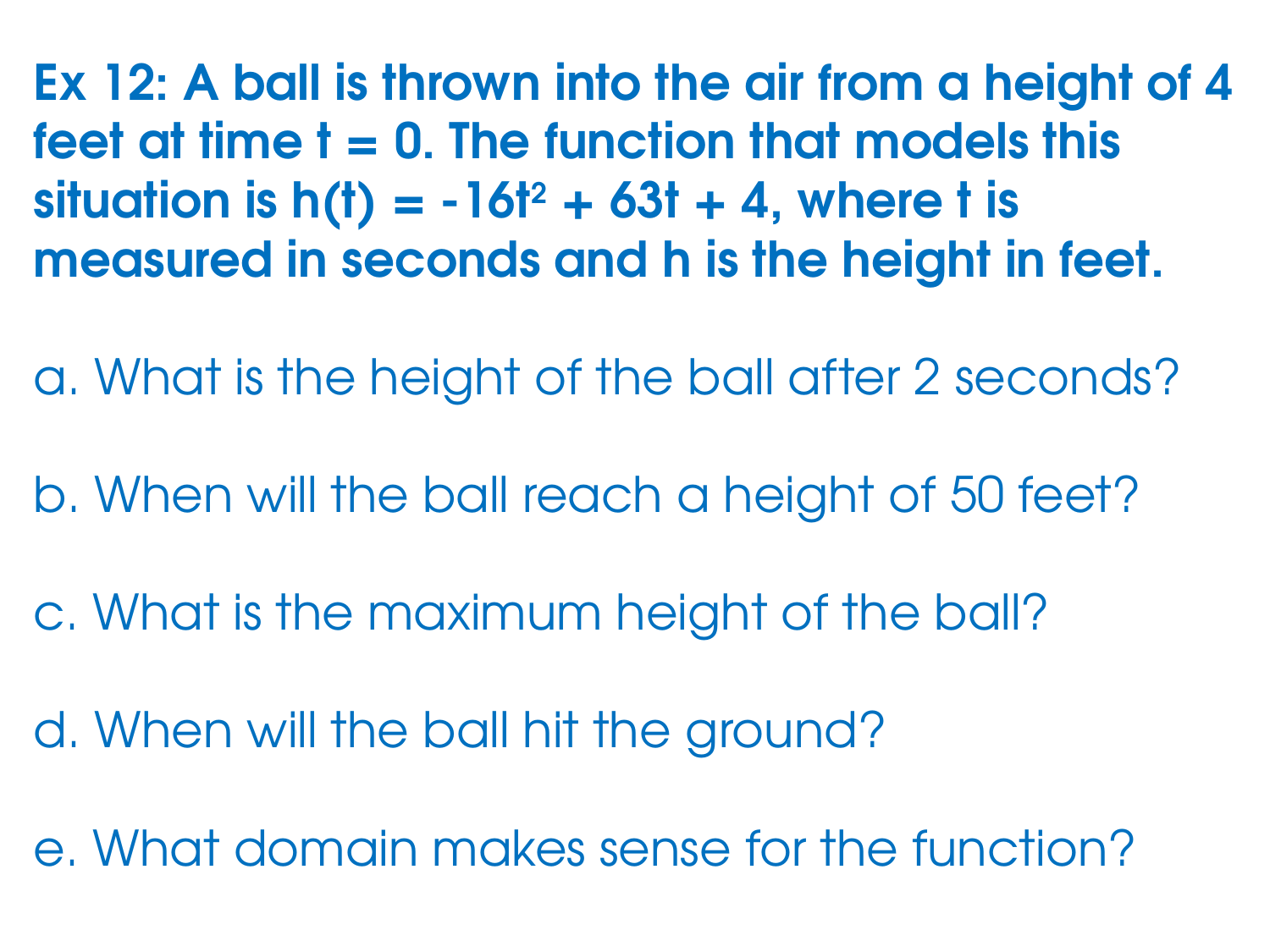

# Ex 12: A ball is thrown into the air from a height of 4 feet at time t = 0. The function that models this situation is h(t) = -16t2 + 63t + 4, where t is measured in seconds and h is the height in feet. a. What is the height of the ball after 2 seconds? b. When will the ball reach a height of 50 feet? c. What is the maximum height of the ball? d. When will the ball hit the ground? e. What domain makes sense for the function?